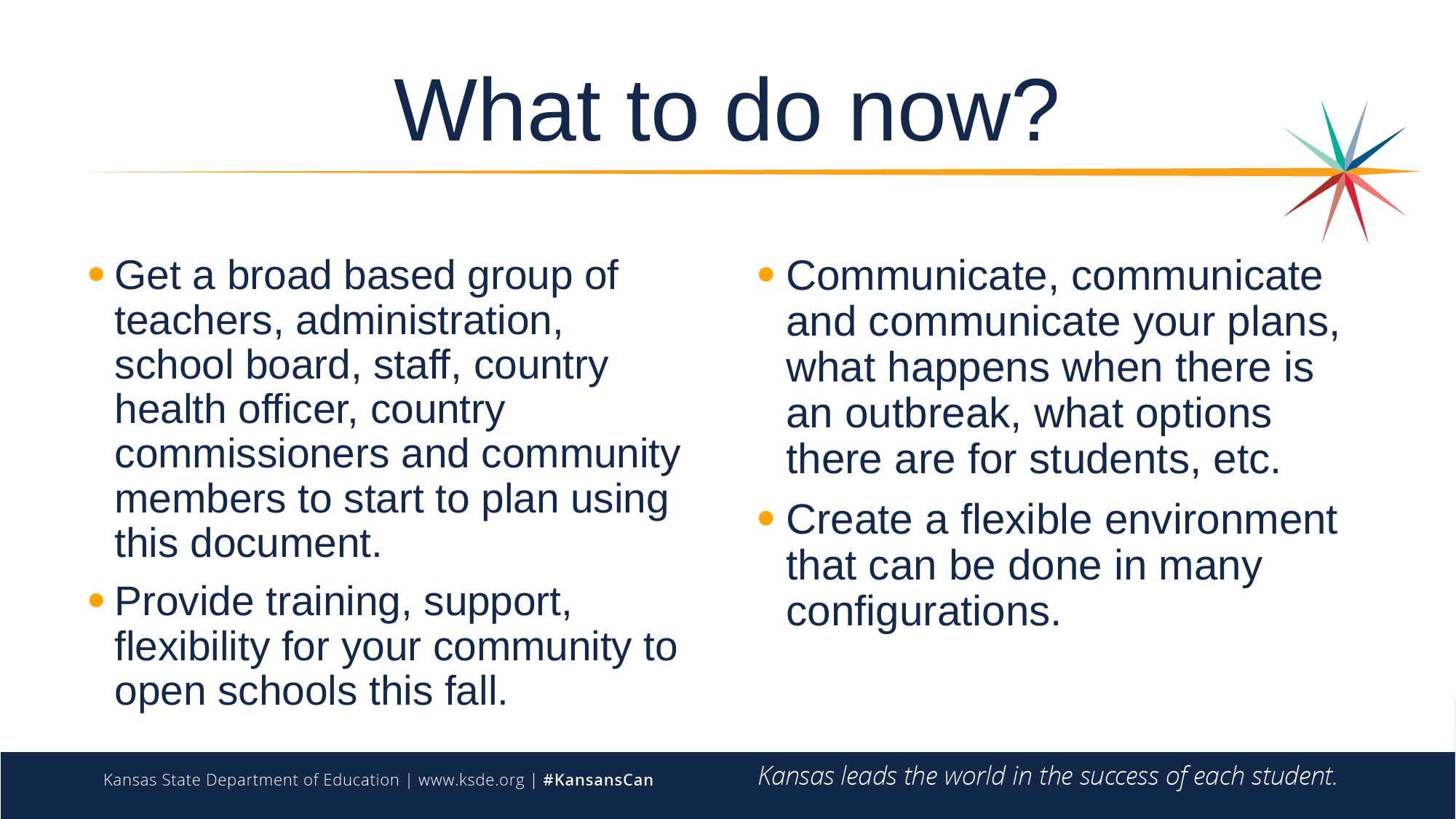

# What to do now?
Communicate, communicate and communicate your plans, what happens when there is an outbreak, what options there are for students, etc.
Create a flexible environment that can be done in many configurations.
Get a broad based group of teachers, administration, school board, staff, country health officer, country commissioners and community members to start to plan using this document.
Provide training, support, flexibility for your community to open schools this fall.